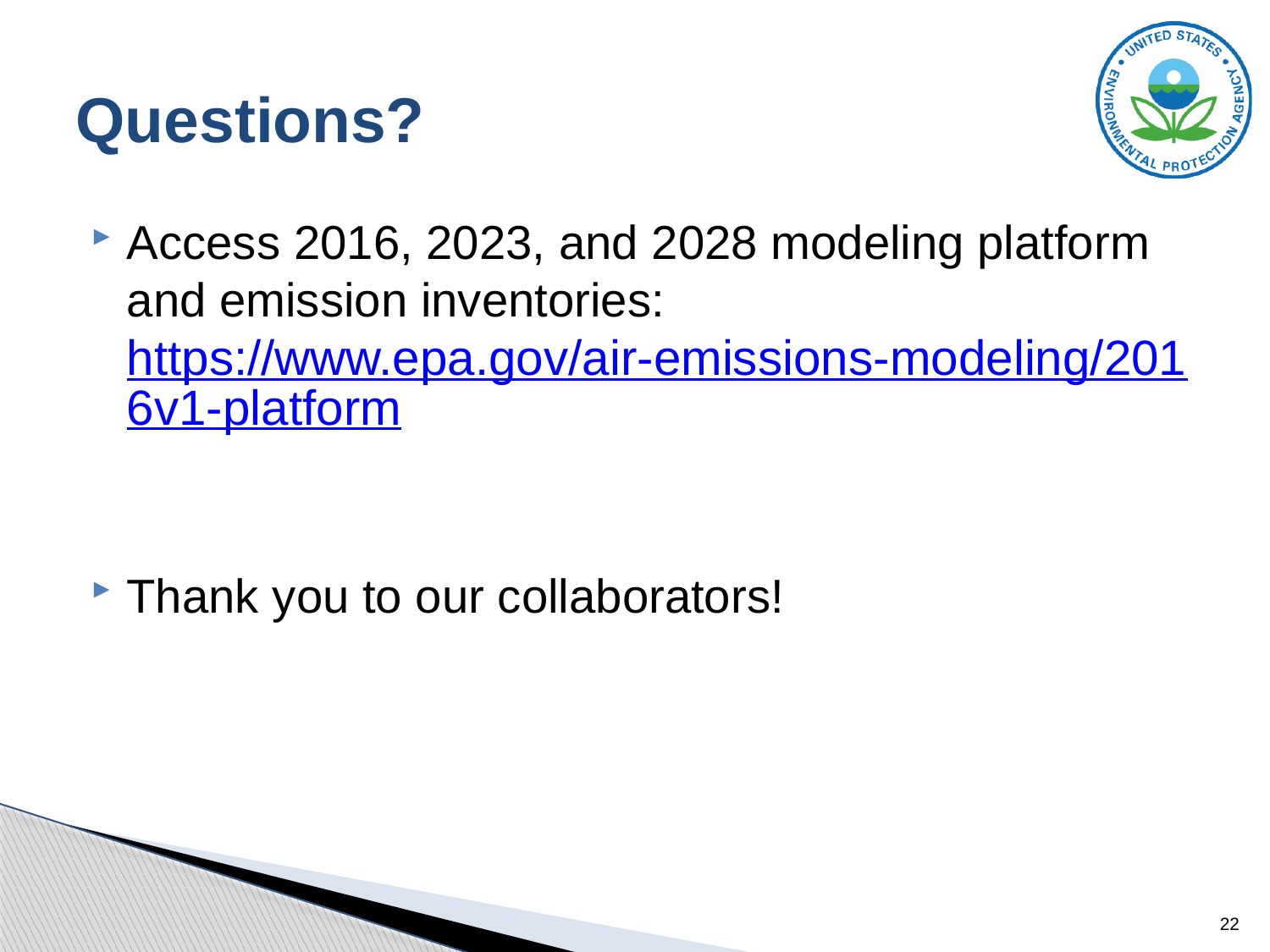

# Questions?
Access 2016, 2023, and 2028 modeling platform and emission inventories: https://www.epa.gov/air-emissions-modeling/2016v1-platform

Thank you to our collaborators!
22